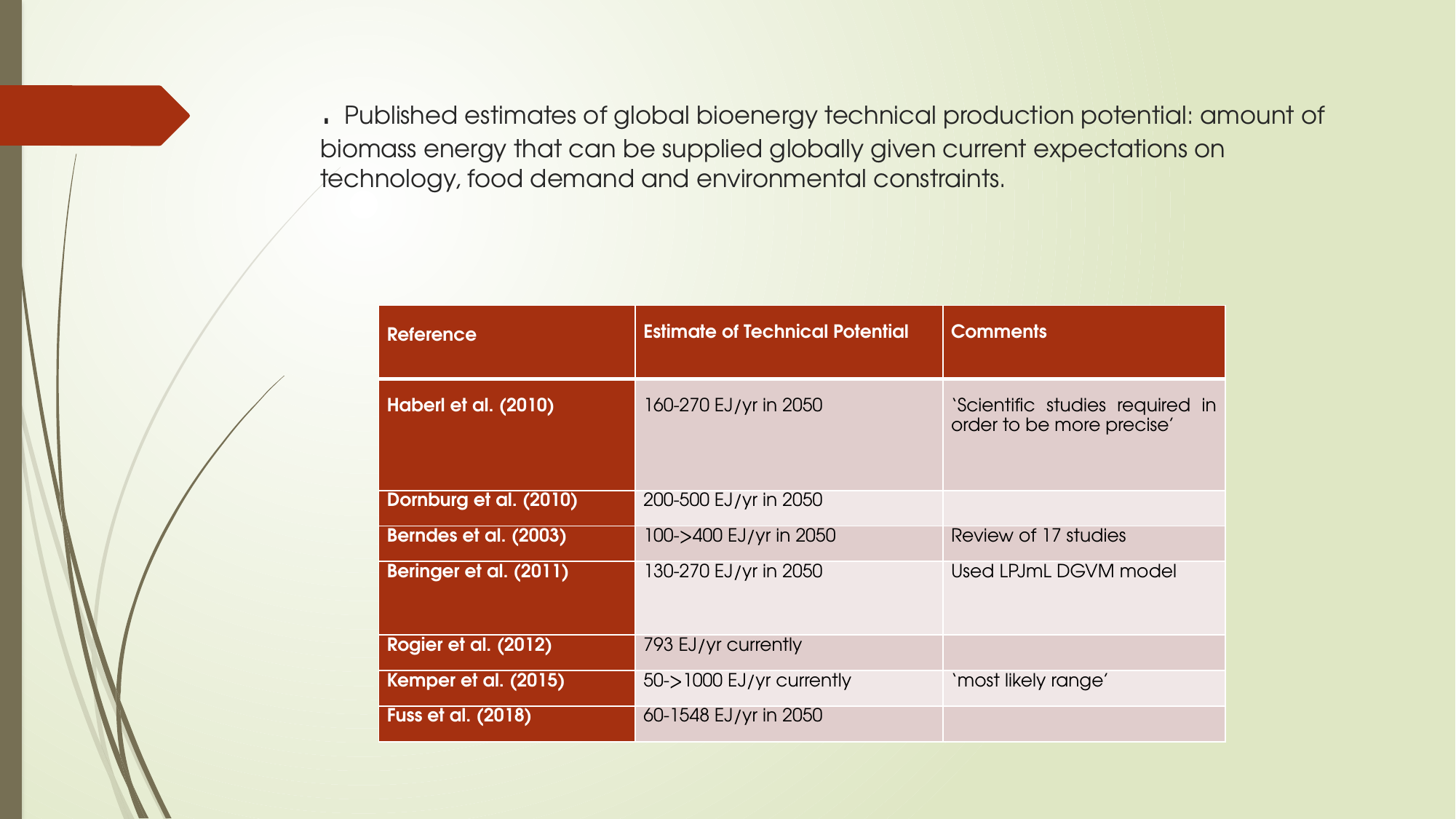

# . Published estimates of global bioenergy technical production potential: amount of biomass energy that can be supplied globally given current expectations on technology, food demand and environmental constraints.
| Reference | Estimate of Technical Potential | Comments |
| --- | --- | --- |
| Haberl et al. (2010) | 160-270 EJ/yr in 2050 | ‘Scientific studies required in order to be more precise’ |
| Dornburg et al. (2010) | 200-500 EJ/yr in 2050 |  |
| Berndes et al. (2003) | 100->400 EJ/yr in 2050 | Review of 17 studies |
| Beringer et al. (2011) | 130-270 EJ/yr in 2050 | Used LPJmL DGVM model |
| Rogier et al. (2012) | 793 EJ/yr currently |  |
| Kemper et al. (2015) | 50->1000 EJ/yr currently | ‘most likely range’ |
| Fuss et al. (2018) | 60-1548 EJ/yr in 2050 |  |